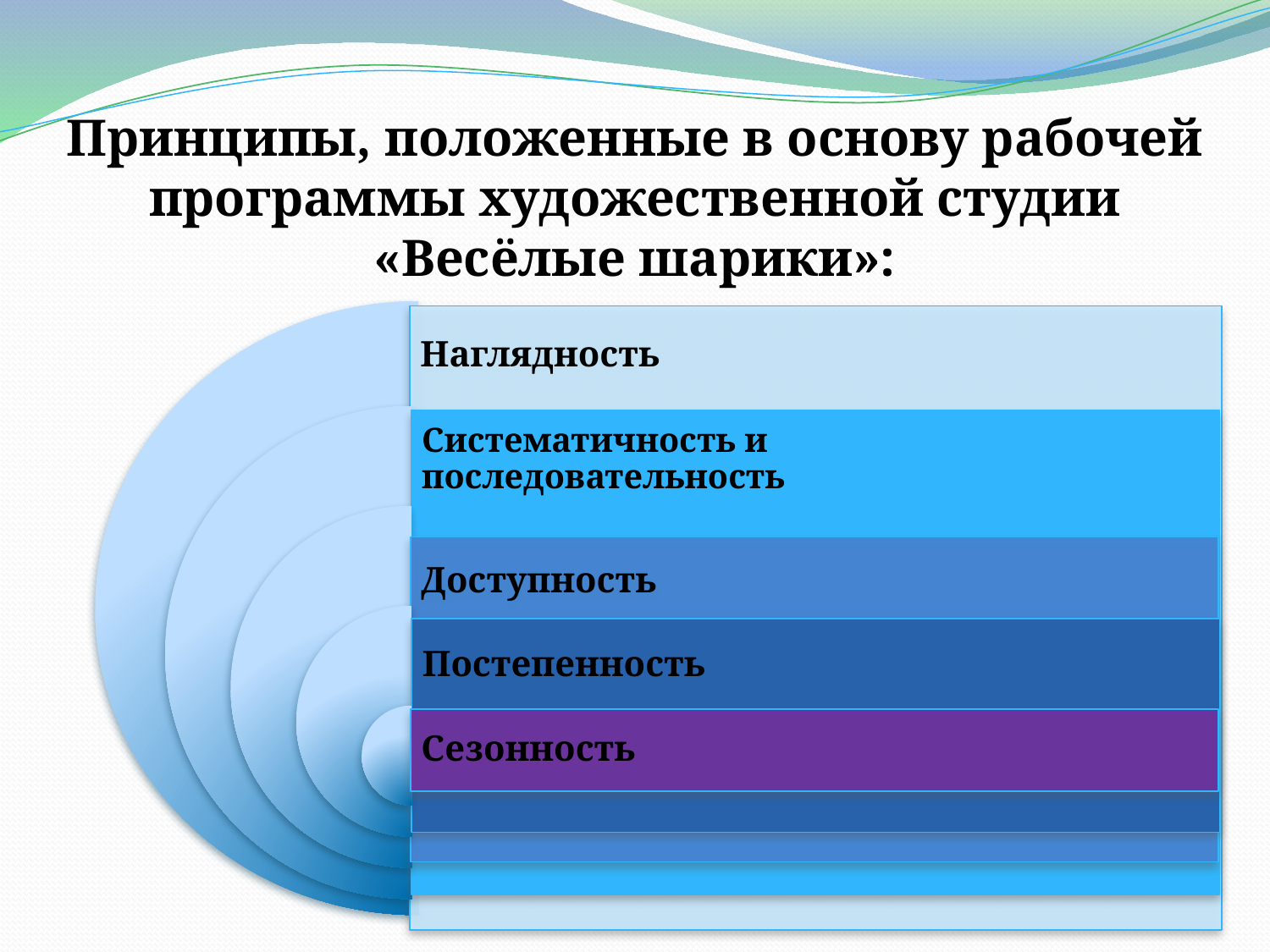

# Принципы, положенные в основу рабочей программы художественной студии «Весёлые шарики»:

Наглядность

Систематичность и  последовательность
Доступность
Постепенность
Сезонность